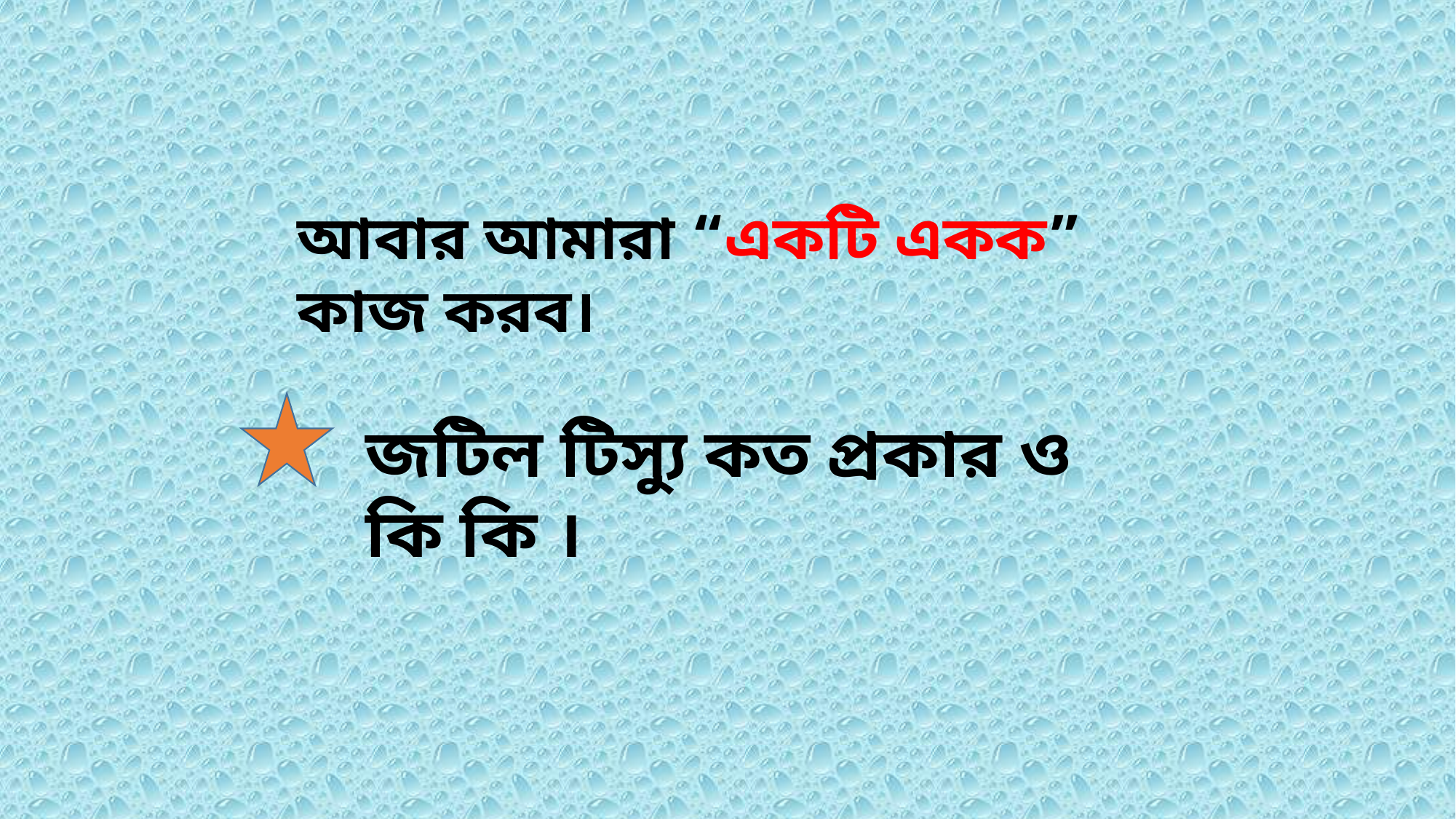

আবার আমারা “একটি একক” কাজ করব।

জটিল টিস্যু কত প্রকার ও কি কি ।